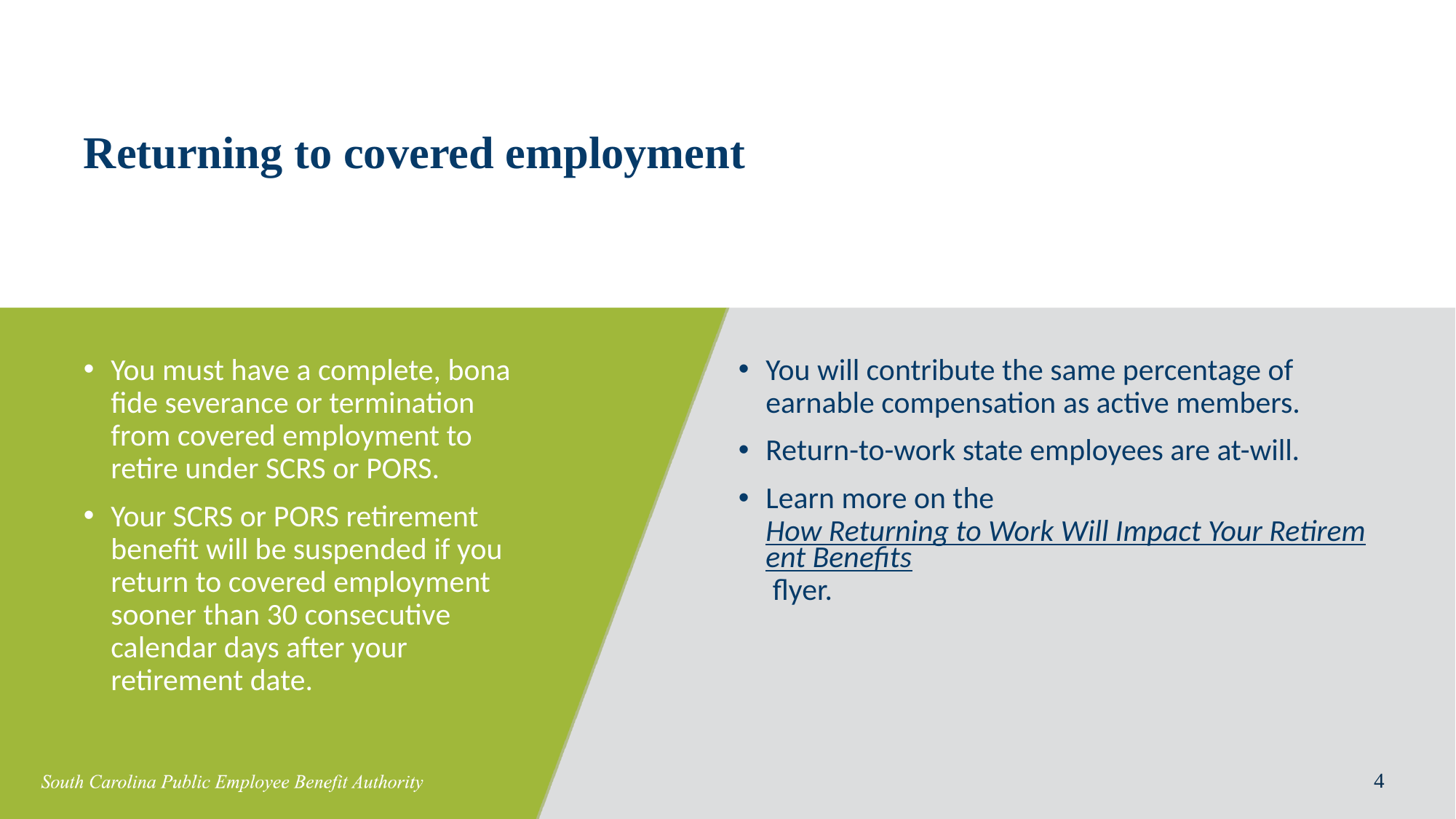

# Returning to covered employment
You will contribute the same percentage of earnable compensation as active members.
Return-to-work state employees are at-will.
Learn more on the How Returning to Work Will Impact Your Retirement Benefits flyer.
You must have a complete, bona fide severance or termination from covered employment to retire under SCRS or PORS.
Your SCRS or PORS retirement benefit will be suspended if you return to covered employment sooner than 30 consecutive calendar days after your retirement date.
4